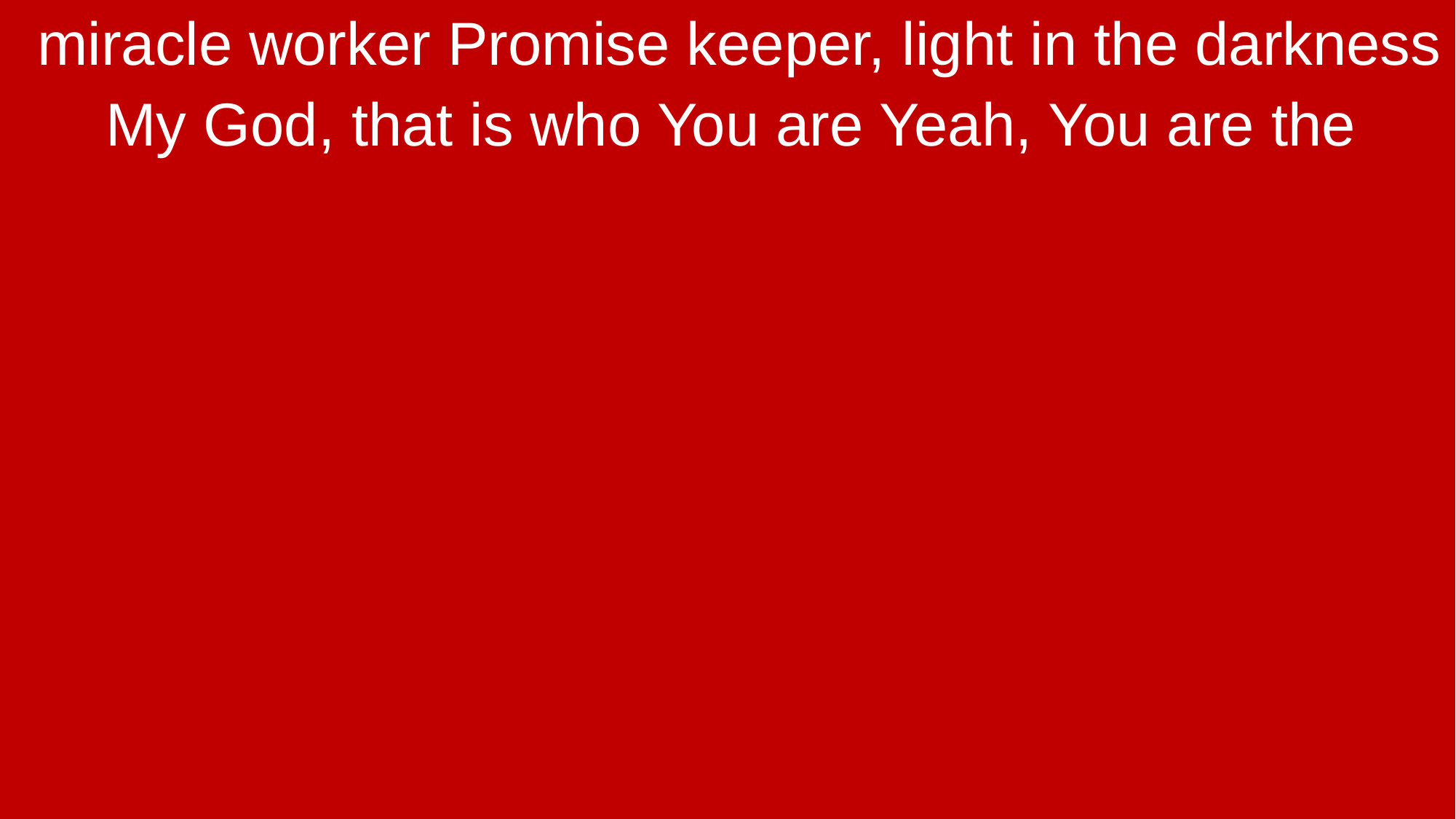

miracle worker Promise keeper, light in the darkness
My God, that is who You are Yeah, You are the